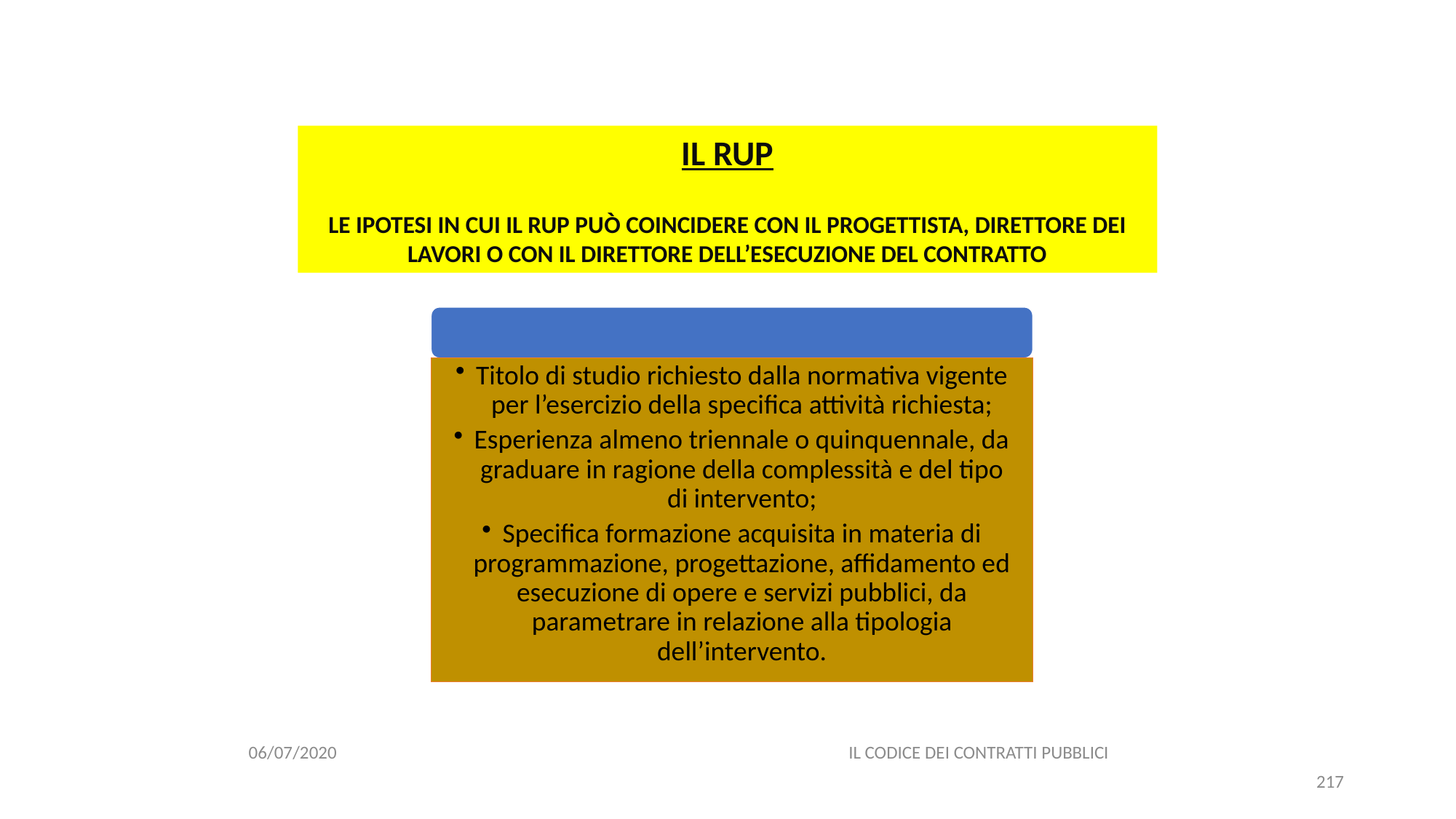

#
IL RUP

LE IPOTESI IN CUI IL RUP PUÒ COINCIDERE CON IL PROGETTISTA, DIRETTORE DEI LAVORI O CON IL DIRETTORE DELL’ESECUZIONE DEL CONTRATTO

Titolo di studio richiesto dalla normativa vigente per l’esercizio della specifica attività richiesta;
Esperienza almeno triennale o quinquennale, da graduare in ragione della complessità e del tipo di intervento;
Specifica formazione acquisita in materia di programmazione, progettazione, affidamento ed esecuzione di opere e servizi pubblici, da parametrare in relazione alla tipologia dell’intervento.

06/07/2020
IL CODICE DEI CONTRATTI PUBBLICI
217